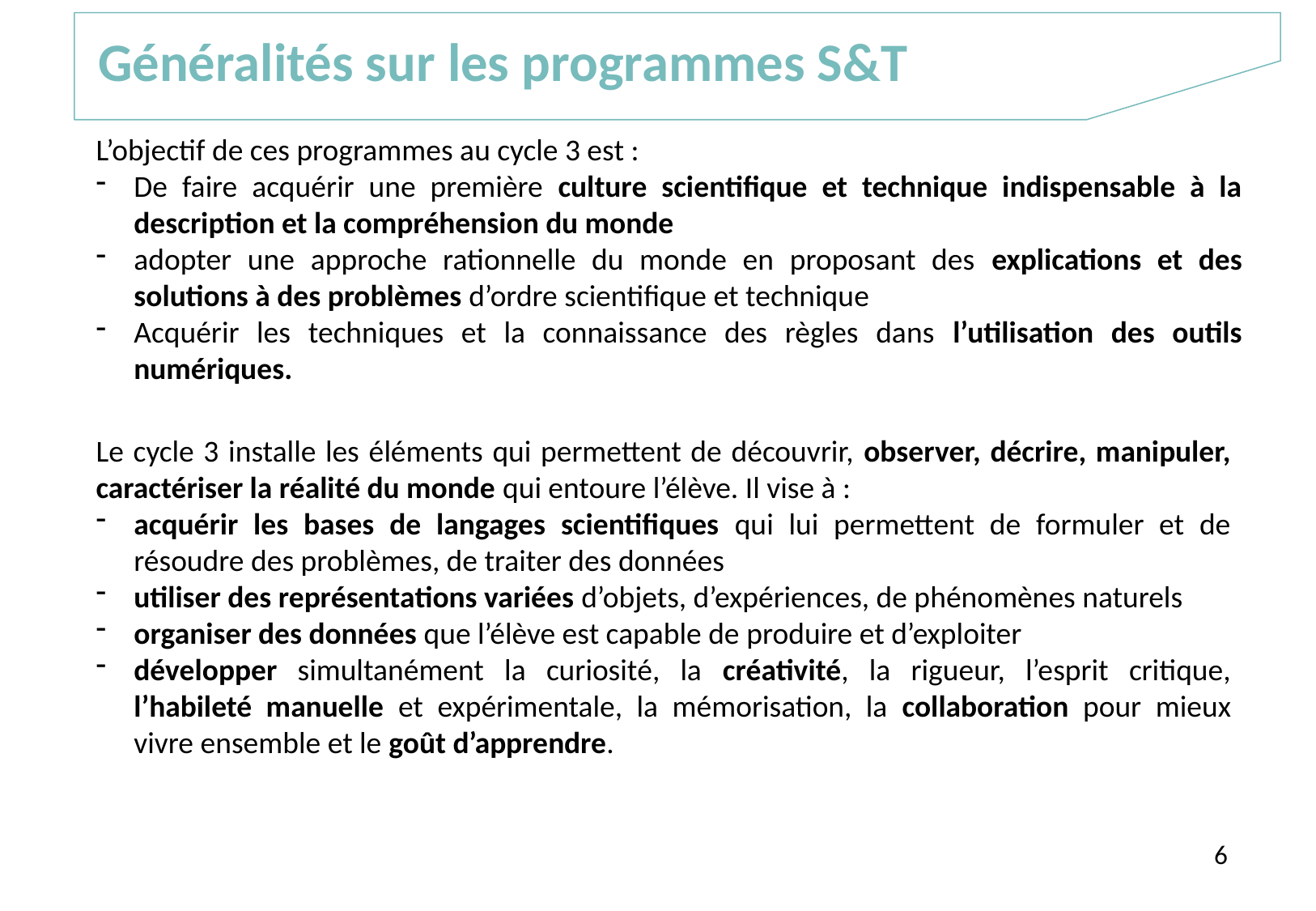

Généralités sur les programmes S&T
L’objectif de ces programmes au cycle 3 est :
De faire acquérir une première culture scientifique et technique indispensable à la description et la compréhension du monde
adopter une approche rationnelle du monde en proposant des explications et des solutions à des problèmes d’ordre scientifique et technique
Acquérir les techniques et la connaissance des règles dans l’utilisation des outils numériques.
Le cycle 3 installe les éléments qui permettent de découvrir, observer, décrire, manipuler, caractériser la réalité du monde qui entoure l’élève. Il vise à :
acquérir les bases de langages scientifiques qui lui permettent de formuler et de résoudre des problèmes, de traiter des données
utiliser des représentations variées d’objets, d’expériences, de phénomènes naturels
organiser des données que l’élève est capable de produire et d’exploiter
développer simultanément la curiosité, la créativité, la rigueur, l’esprit critique, l’habileté manuelle et expérimentale, la mémorisation, la collaboration pour mieux vivre ensemble et le goût d’apprendre.

6